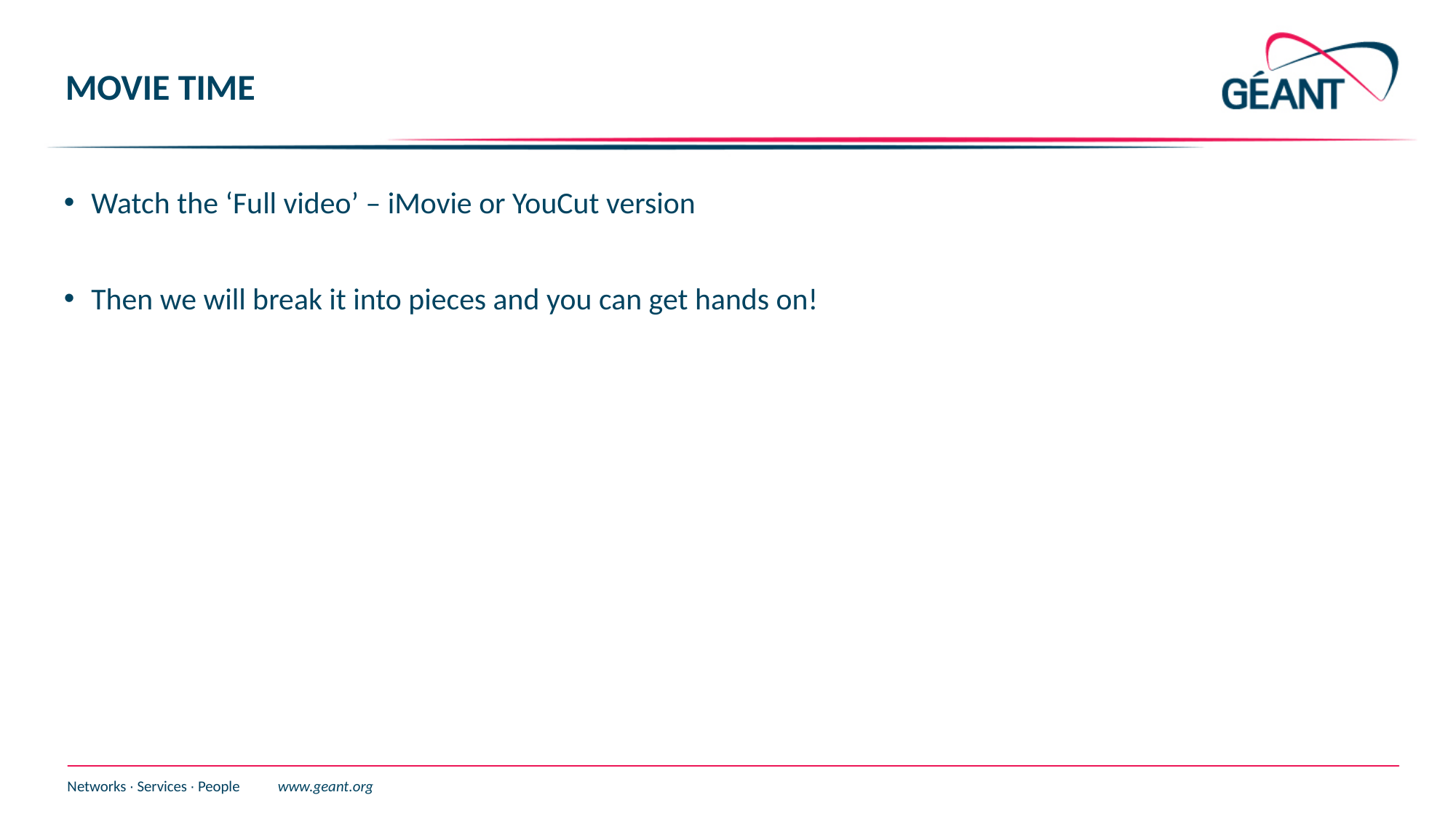

# MOVIE TIME
Watch the ‘Full video’ – iMovie or YouCut version

Then we will break it into pieces and you can get hands on!